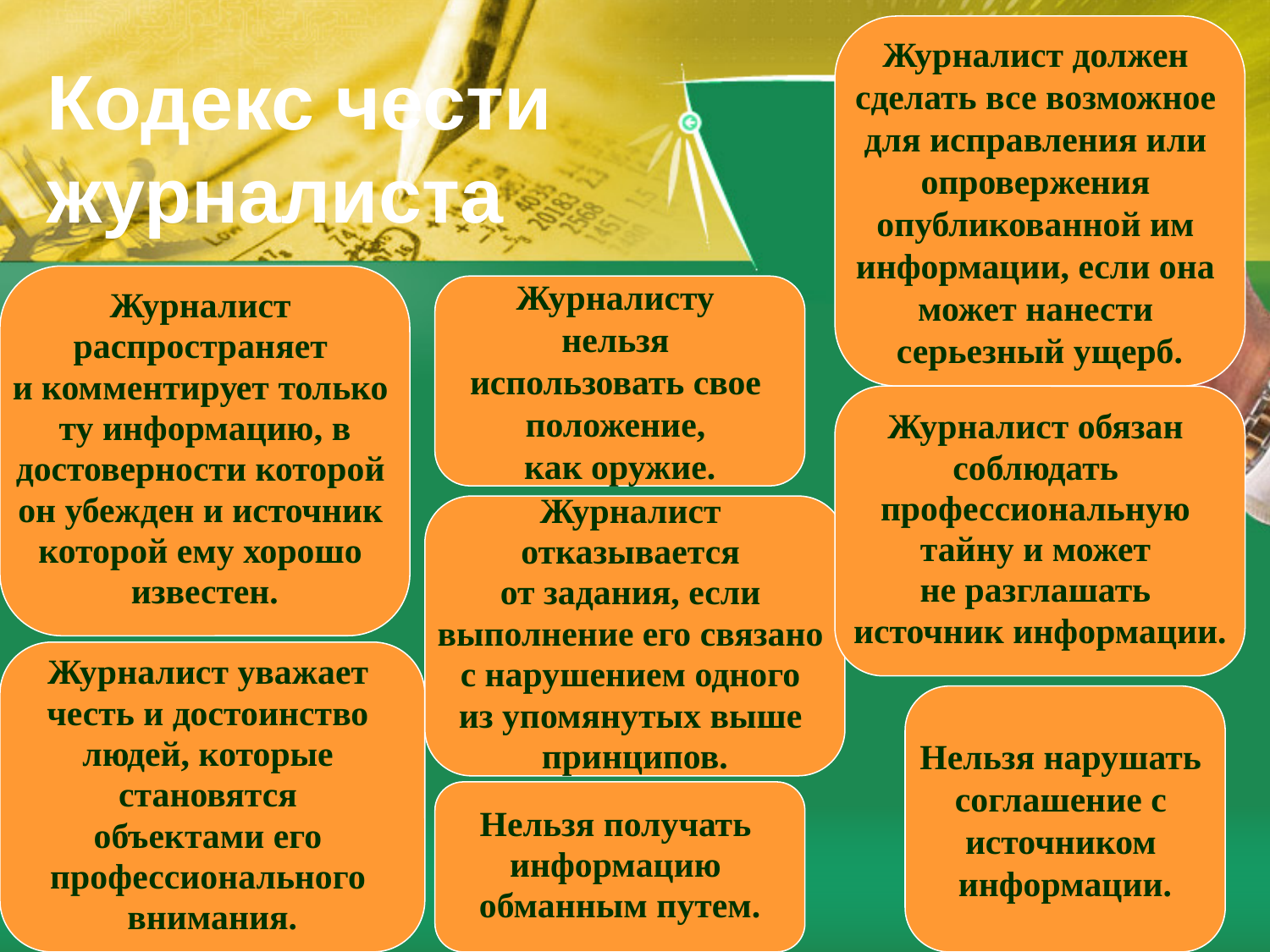

Журналист должен
сделать все возможное
для исправления или
опровержения
опубликованной им
информации, если она
может нанести
серьезный ущерб.
Кодекс чести журналиста
Журналист
распространяет
и комментирует только
ту информацию, в
достоверности которой
он убежден и источник
которой ему хорошо
известен.
Журналисту
нельзя
использовать свое
положение,
как оружие.
Журналист обязан
соблюдать
профессиональную
тайну и может
не разглашать
источник информации.
Журналист
отказывается
от задания, если
выполнение его связано
с нарушением одного
из упомянутых выше
принципов.
Журналист уважает
честь и достоинство
людей, которые
становятся
объектами его
профессионального
внимания.
Нельзя нарушать
соглашение с
источником
информации.
Нельзя получать
информацию
обманным путем.